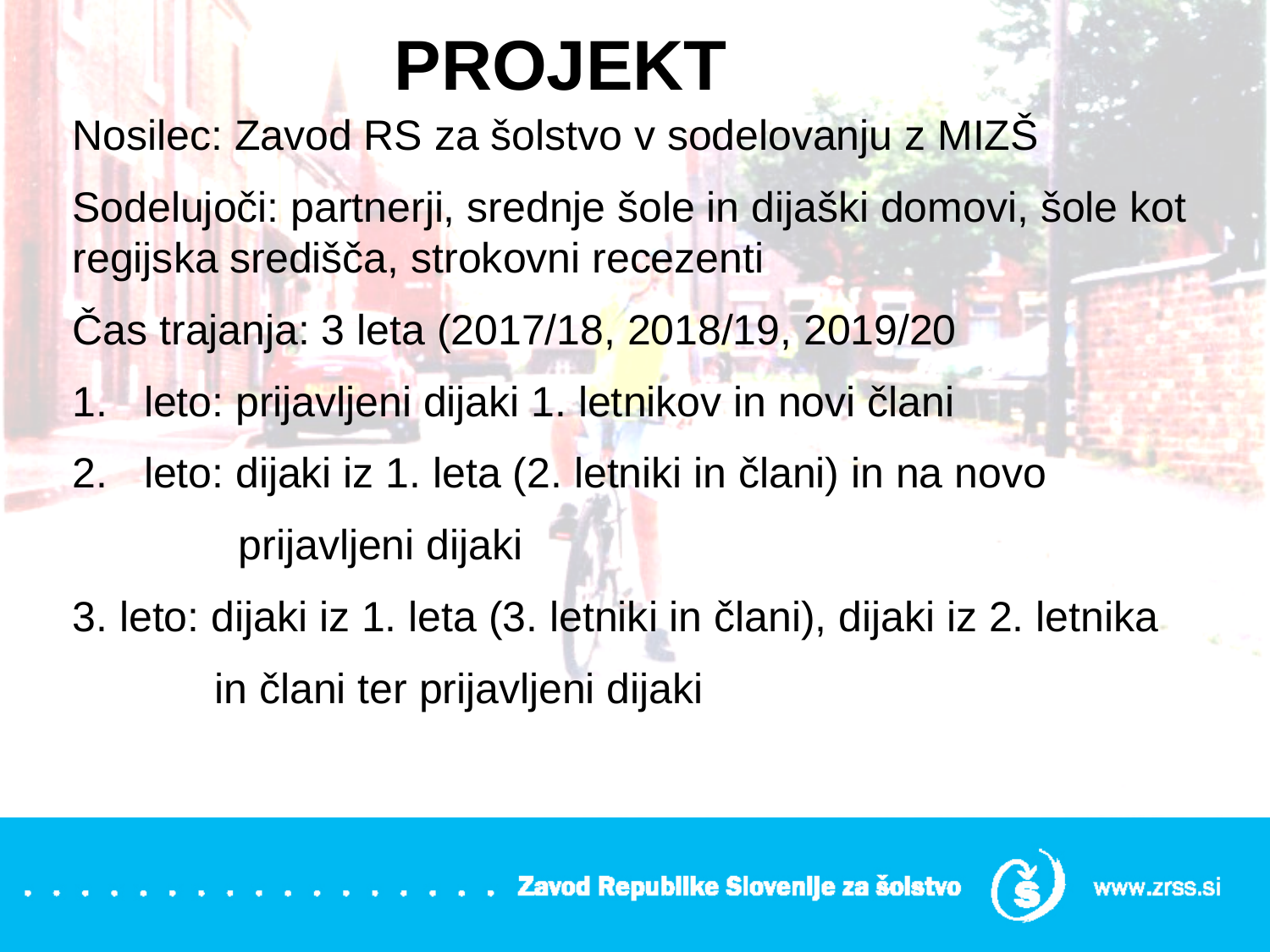

# PROJEKT
Nosilec: Zavod RS za šolstvo v sodelovanju z MIZŠ
Sodelujoči: partnerji, srednje šole in dijaški domovi, šole kot regijska središča, strokovni recezenti
Čas trajanja: 3 leta (2017/18, 2018/19, 2019/20
leto: prijavljeni dijaki 1. letnikov in novi člani
leto: dijaki iz 1. leta (2. letniki in člani) in na novo
              prijavljeni dijaki
3. leto: dijaki iz 1. leta (3. letniki in člani), dijaki iz 2. letnika
            in člani ter prijavljeni dijaki